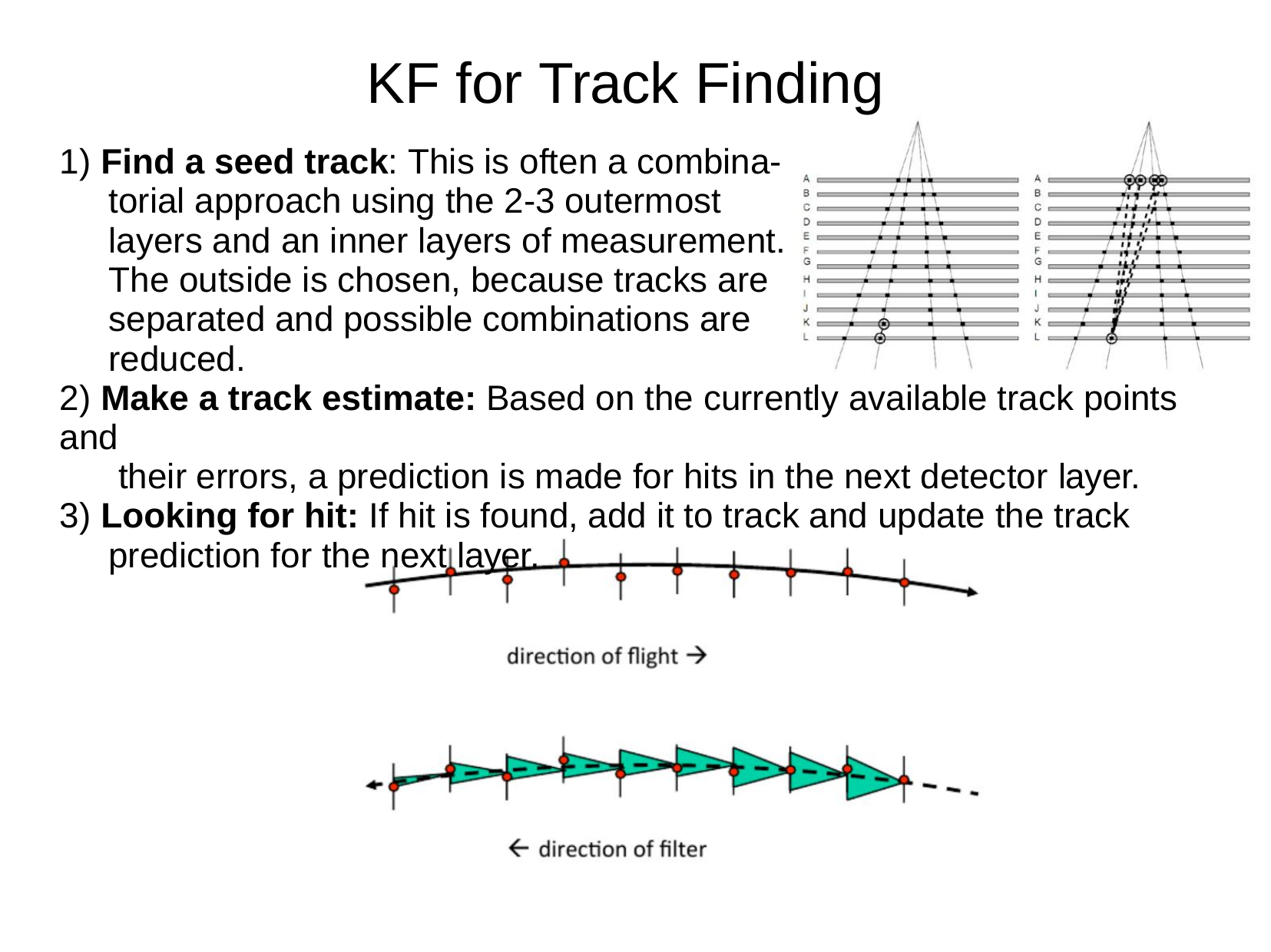

KF for Track Finding

1) Find a seed track: This is often a combina-
torial approach using the 2-3 outermost
layers and an inner layers of measurement.
The outside is chosen, because tracks are
separated and possible combinations are
reduced.
2) Make a track estimate: Based on the currently available track points and
their errors, a prediction is made for hits in the next detector layer.
3) Looking for hit: If hit is found, add it to track and update the track
prediction for the next layer.